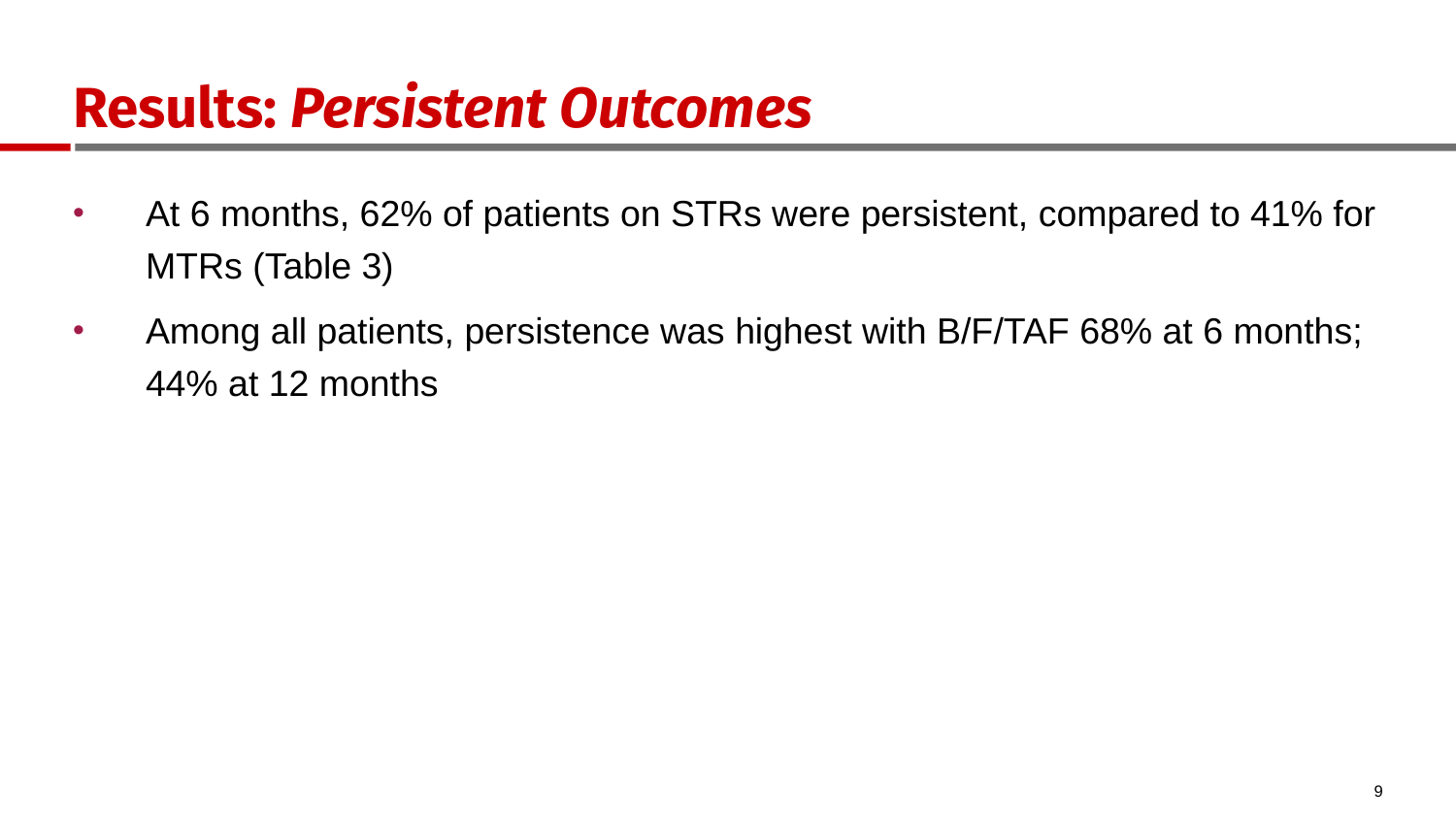

# Results: Persistent Outcomes
At 6 months, 62% of patients on STRs were persistent, compared to 41% for MTRs (Table 3)
Among all patients, persistence was highest with B/F/TAF 68% at 6 months;  44% at 12 months

9